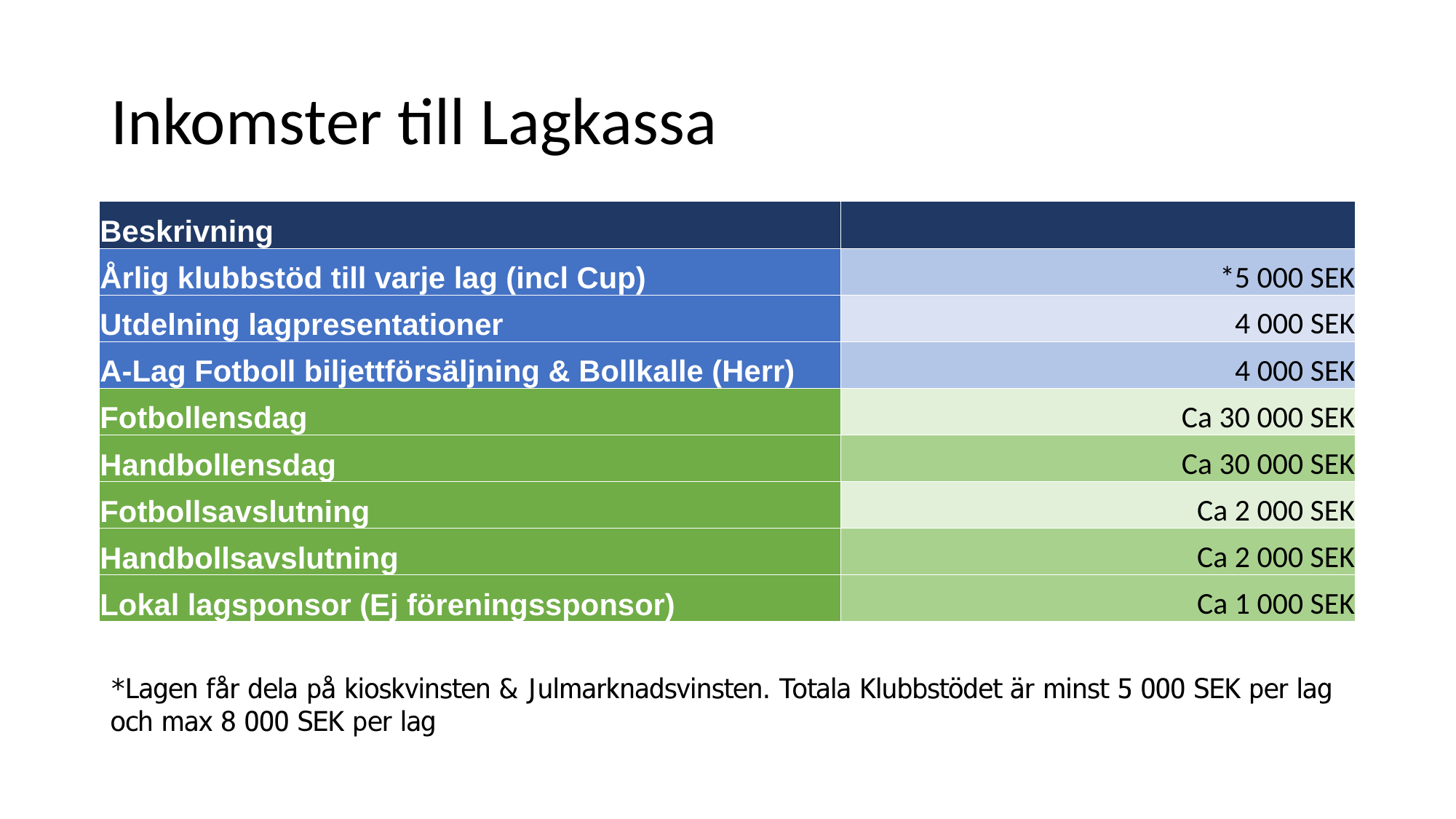

# Inkomster till Lagkassa
| Beskrivning |  |
| --- | --- |
| Årlig klubbstöd till varje lag (incl Cup) | \*5 000 SEK |
| Utdelning lagpresentationer | 4 000 SEK |
| A-Lag Fotboll biljettförsäljning & Bollkalle (Herr) | 4 000 SEK |
| Fotbollensdag | Ca 30 000 SEK |
| Handbollensdag | Ca 30 000 SEK |
| Fotbollsavslutning | Ca 2 000 SEK |
| Handbollsavslutning | Ca 2 000 SEK |
| Lokal lagsponsor (Ej föreningssponsor) | Ca 1 000 SEK |
*Lagen får dela på kioskvinsten & Julmarknadsvinsten. Totala Klubbstödet är minst 5 000 SEK per lag och max 8 000 SEK per lag